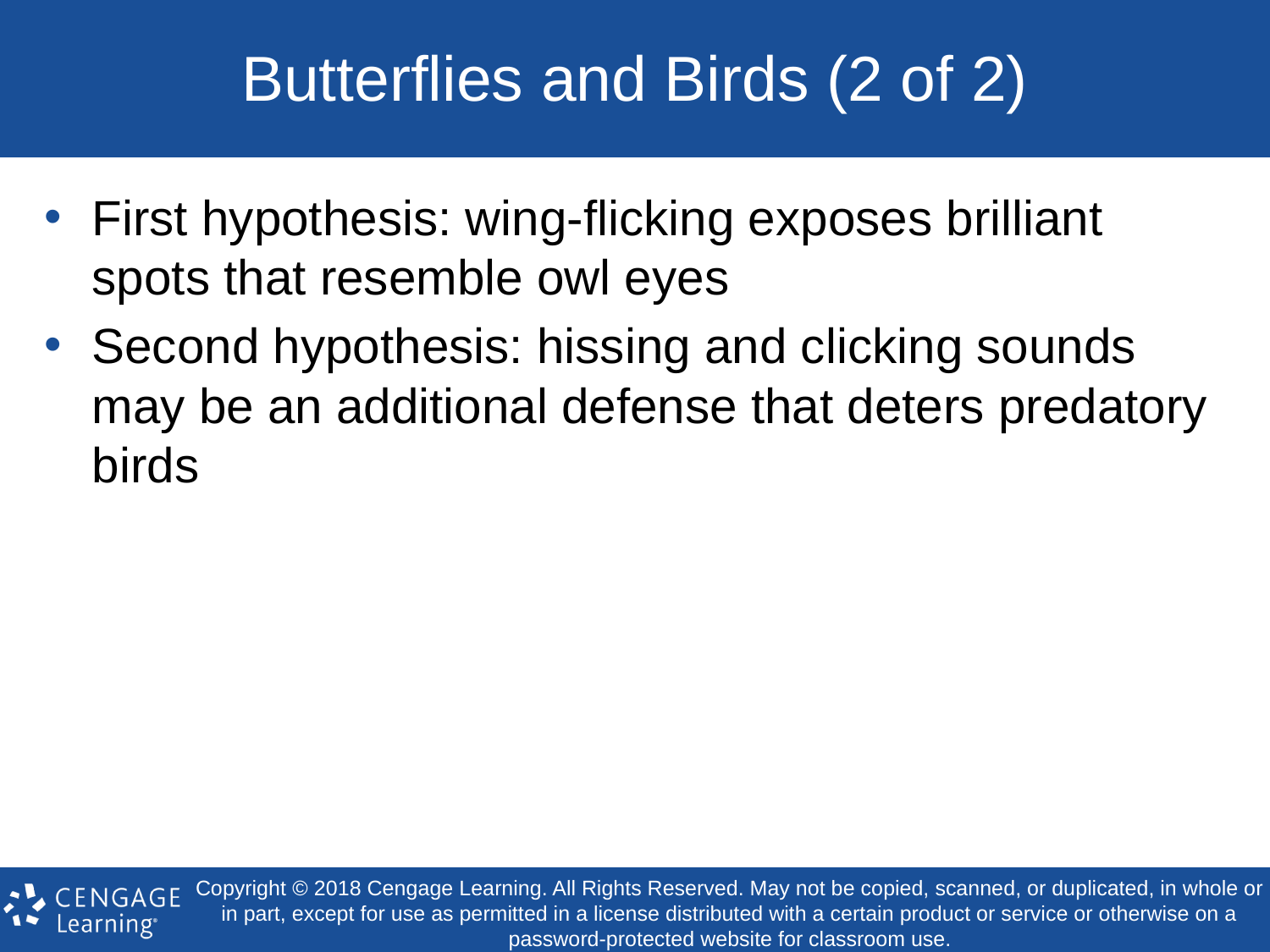

# Butterflies and Birds (2 of 2)
First hypothesis: wing-flicking exposes brilliant spots that resemble owl eyes
Second hypothesis: hissing and clicking sounds may be an additional defense that deters predatory birds